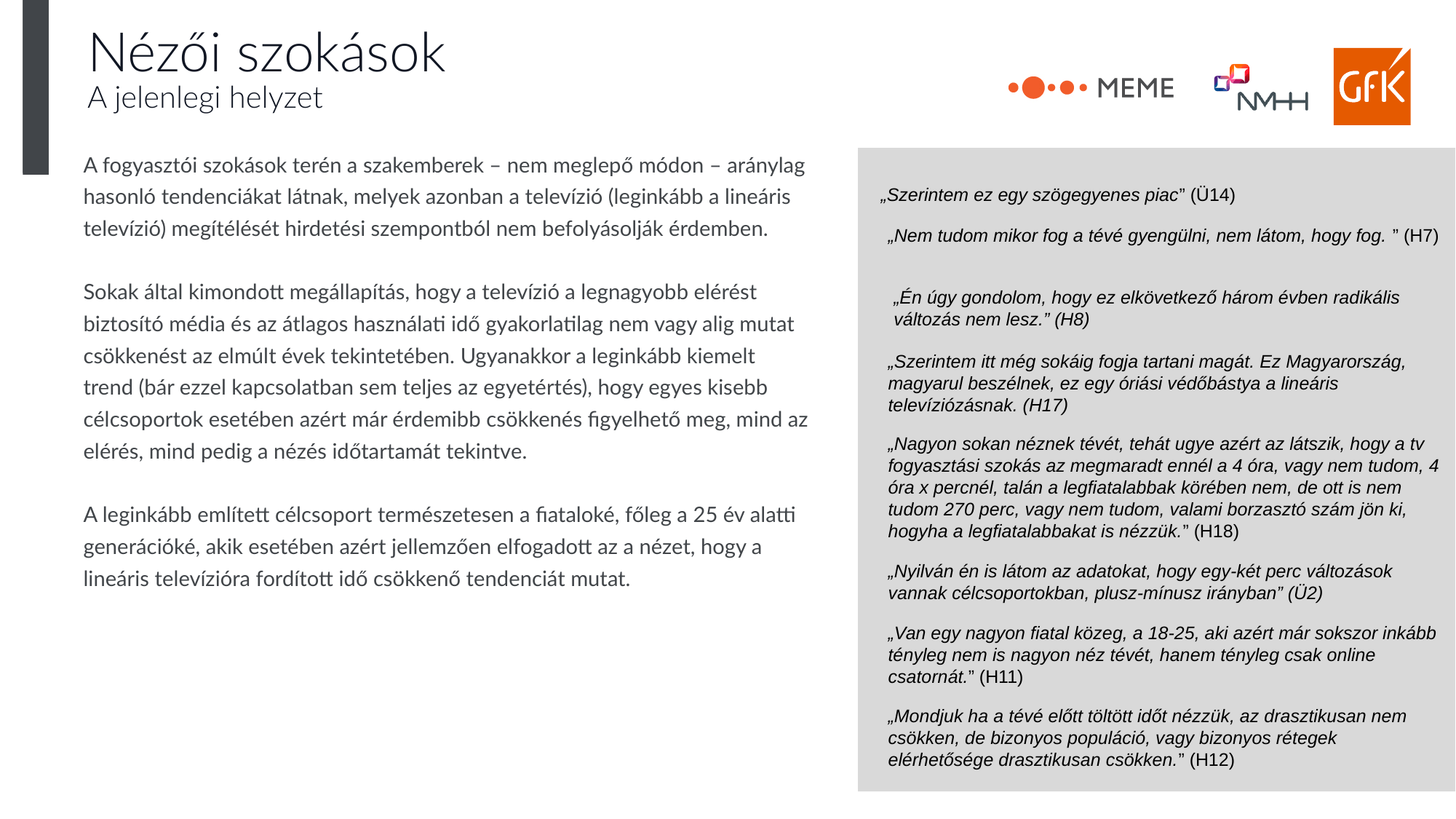

# Nézői szokások A jelenlegi helyzet
A fogyasztói szokások terén a szakemberek – nem meglepő módon – aránylag hasonló tendenciákat látnak, melyek azonban a televízió (leginkább a lineáris televízió) megítélését hirdetési szempontból nem befolyásolják érdemben.

Sokak által kimondott megállapítás, hogy a televízió a legnagyobb elérést biztosító média és az átlagos használati idő gyakorlatilag nem vagy alig mutat csökkenést az elmúlt évek tekintetében. Ugyanakkor a leginkább kiemelt trend (bár ezzel kapcsolatban sem teljes az egyetértés), hogy egyes kisebb célcsoportok esetében azért már érdemibb csökkenés figyelhető meg, mind az elérés, mind pedig a nézés időtartamát tekintve.

A leginkább említett célcsoport természetesen a fiataloké, főleg a 25 év alatti generációké, akik esetében azért jellemzően elfogadott az a nézet, hogy a lineáris televízióra fordított idő csökkenő tendenciát mutat.

„Szerintem ez egy szögegyenes piac” (Ü14)
„Nem tudom mikor fog a tévé gyengülni, nem látom, hogy fog. ” (H7)
„Én úgy gondolom, hogy ez elkövetkező három évben radikális változás nem lesz.” (H8)
„Szerintem itt még sokáig fogja tartani magát. Ez Magyarország, magyarul beszélnek, ez egy óriási védőbástya a lineáris televíziózásnak. (H17)
„Nagyon sokan néznek tévét, tehát ugye azért az látszik, hogy a tv fogyasztási szokás az megmaradt ennél a 4 óra, vagy nem tudom, 4 óra x percnél, talán a legfiatalabbak körében nem, de ott is nem tudom 270 perc, vagy nem tudom, valami borzasztó szám jön ki, hogyha a legfiatalabbakat is nézzük.” (H18)

„Nyilván én is látom az adatokat, hogy egy-két perc változások vannak célcsoportokban, plusz-mínusz irányban” (Ü2)
„Van egy nagyon fiatal közeg, a 18-25, aki azért már sokszor inkább tényleg nem is nagyon néz tévét, hanem tényleg csak online csatornát.” (H11)
„Mondjuk ha a tévé előtt töltött időt nézzük, az drasztikusan nem csökken, de bizonyos populáció, vagy bizonyos rétegek elérhetősége drasztikusan csökken.” (H12)